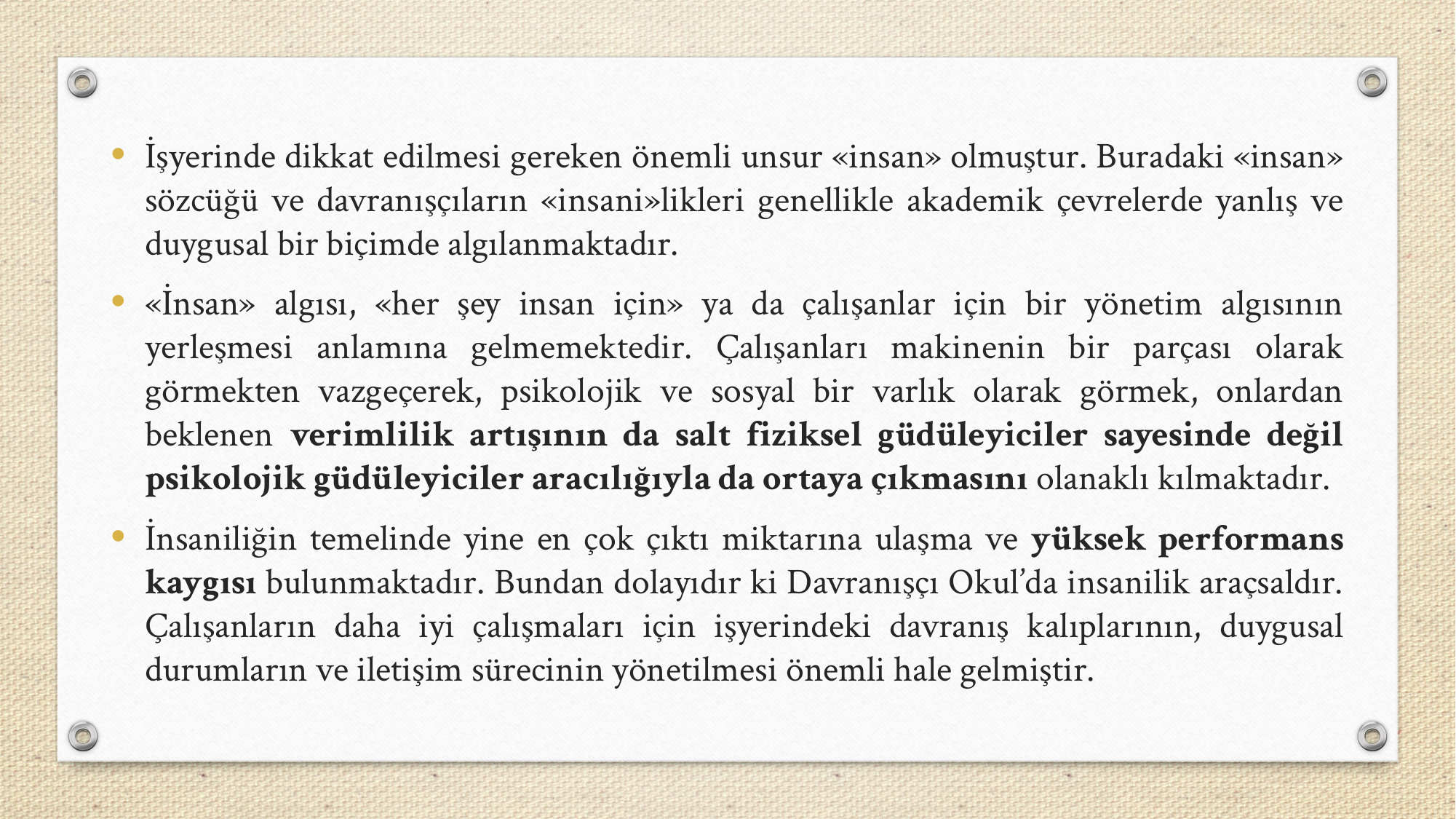

İşyerinde dikkat edilmesi gereken önemli unsur «insan» olmuştur. Buradaki «insan» sözcüğü ve davranışçıların «insani»likleri genellikle akademik çevrelerde yanlış ve duygusal bir biçimde algılanmaktadır.
«İnsan» algısı, «her şey insan için» ya da çalışanlar için bir yönetim algısının yerleşmesi anlamına gelmemektedir. Çalışanları makinenin bir parçası olarak görmekten vazgeçerek, psikolojik ve sosyal bir varlık olarak görmek, onlardan beklenen verimlilik artışının da salt fiziksel güdüleyiciler sayesinde değil psikolojik güdüleyiciler aracılığıyla da ortaya çıkmasını olanaklı kılmaktadır.
İnsaniliğin temelinde yine en çok çıktı miktarına ulaşma ve yüksek performans kaygısı bulunmaktadır. Bundan dolayıdır ki Davranışçı Okul’da insanilik araçsaldır. Çalışanların daha iyi çalışmaları için işyerindeki davranış kalıplarının, duygusal durumların ve iletişim sürecinin yönetilmesi önemli hale gelmiştir.